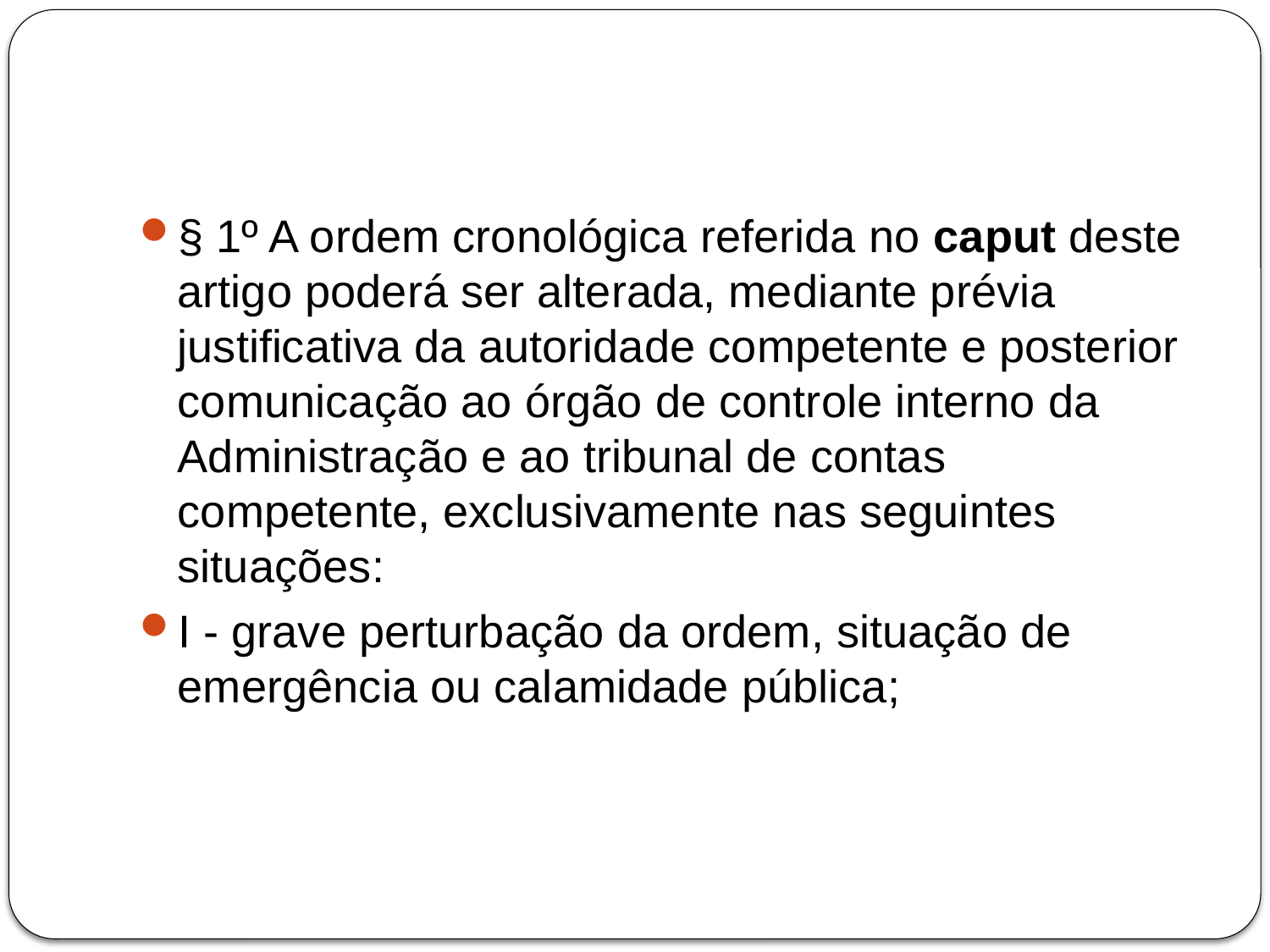

#
§ 1º A ordem cronológica referida no caput deste artigo poderá ser alterada, mediante prévia justificativa da autoridade competente e posterior comunicação ao órgão de controle interno da Administração e ao tribunal de contas competente, exclusivamente nas seguintes situações:
I - grave perturbação da ordem, situação de emergência ou calamidade pública;